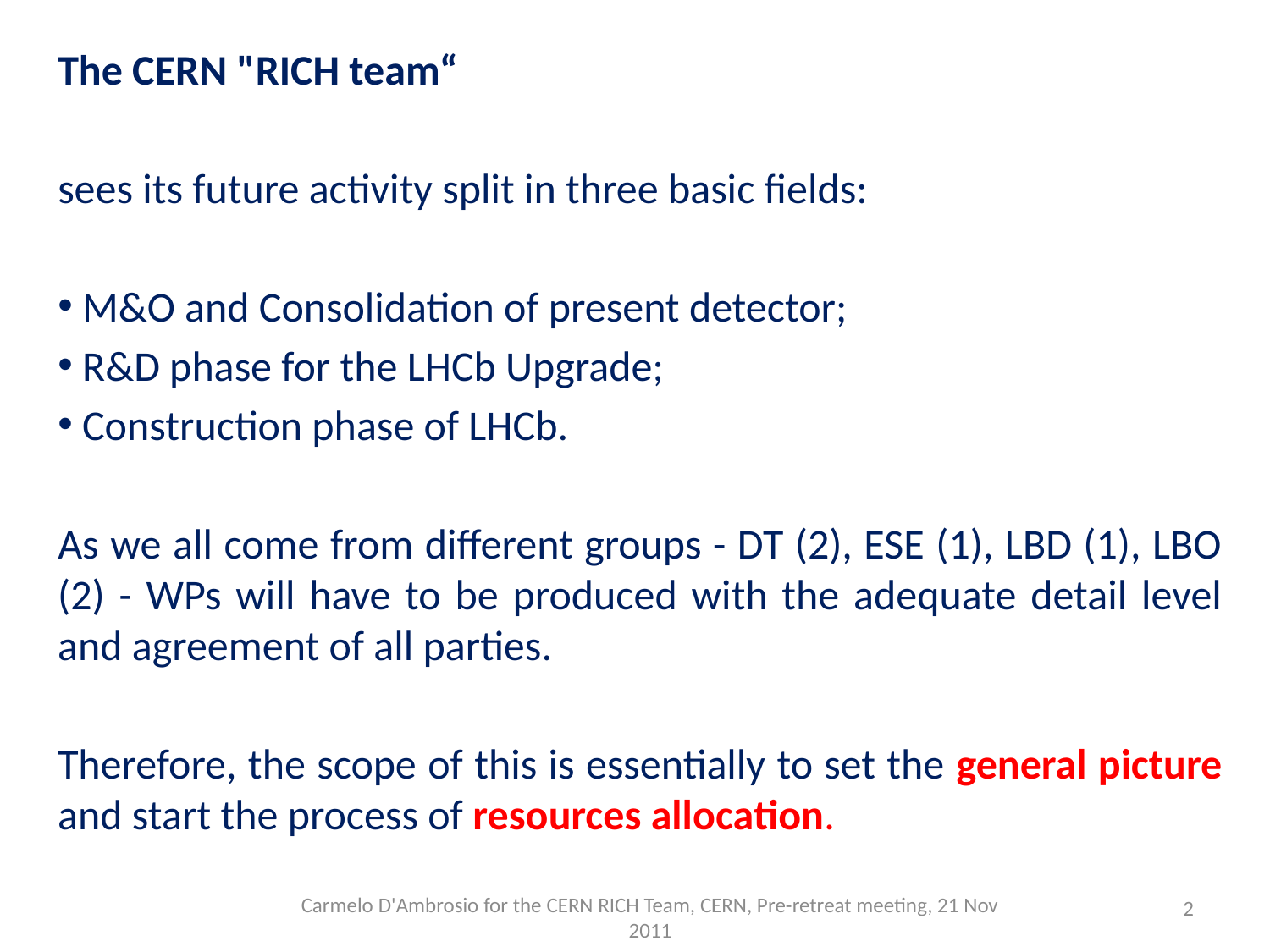

The CERN "RICH team“

sees its future activity split in three basic fields:

 M&O and Consolidation of present detector;
 R&D phase for the LHCb Upgrade;
 Construction phase of LHCb.

As we all come from different groups - DT (2), ESE (1), LBD (1), LBO (2) - WPs will have to be produced with the adequate detail level and agreement of all parties.

Therefore, the scope of this is essentially to set the general picture and start the process of resources allocation.
Carmelo D'Ambrosio for the CERN RICH Team, CERN, Pre-retreat meeting, 21 Nov 2011
2